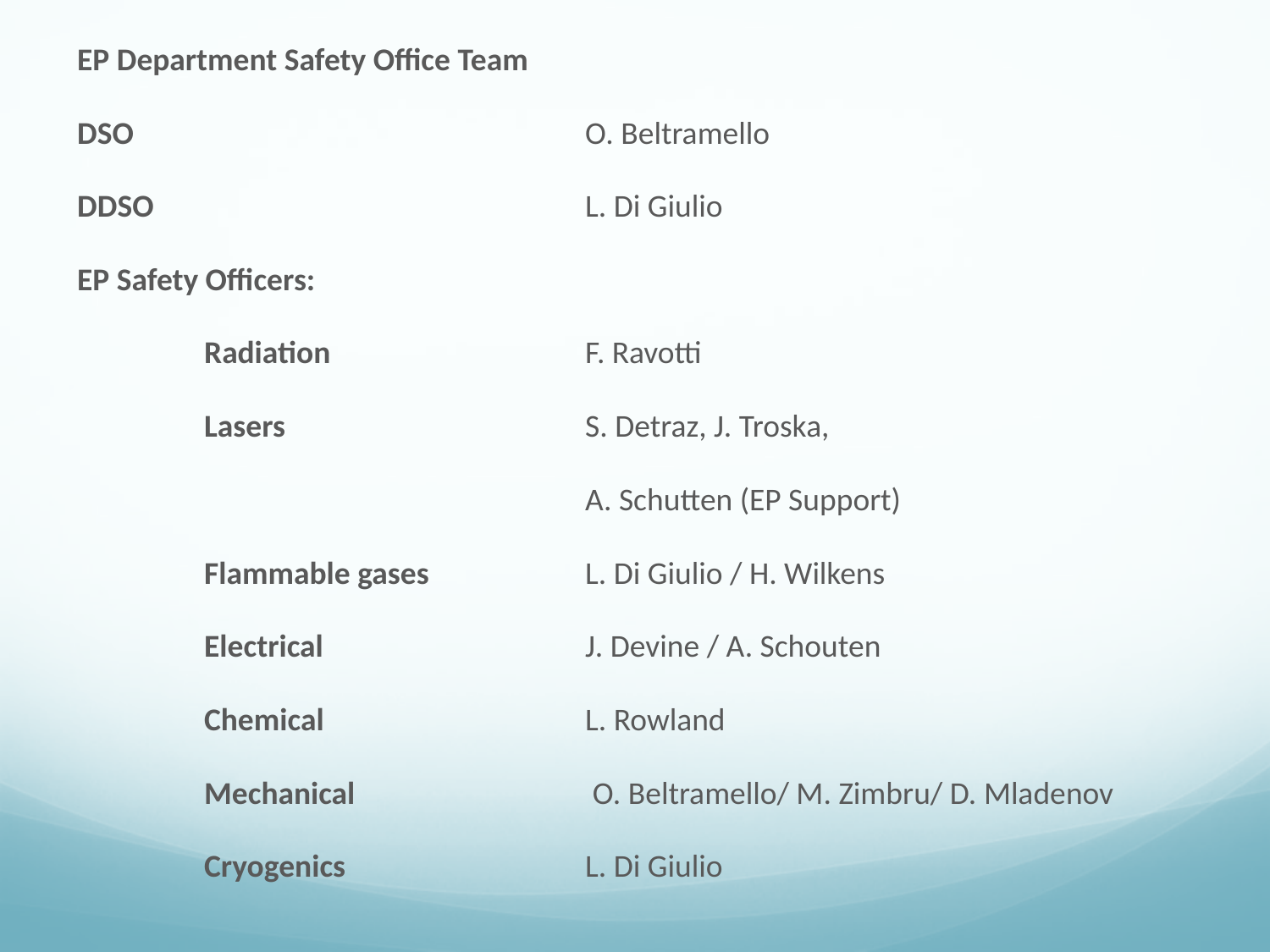

EP Department Safety Office Team
DSO				O. Beltramello
DDSO				L. Di Giulio
EP Safety Officers:
	Radiation 		F. Ravotti
	Lasers 			S. Detraz, J. Troska,
				A. Schutten (EP Support)
	Flammable gases 		L. Di Giulio / H. Wilkens
	Electrical 			J. Devine / A. Schouten
	Chemical 		L. Rowland
	Mechanical 		 O. Beltramello/ M. Zimbru/ D. Mladenov
	Cryogenics 		L. Di Giulio